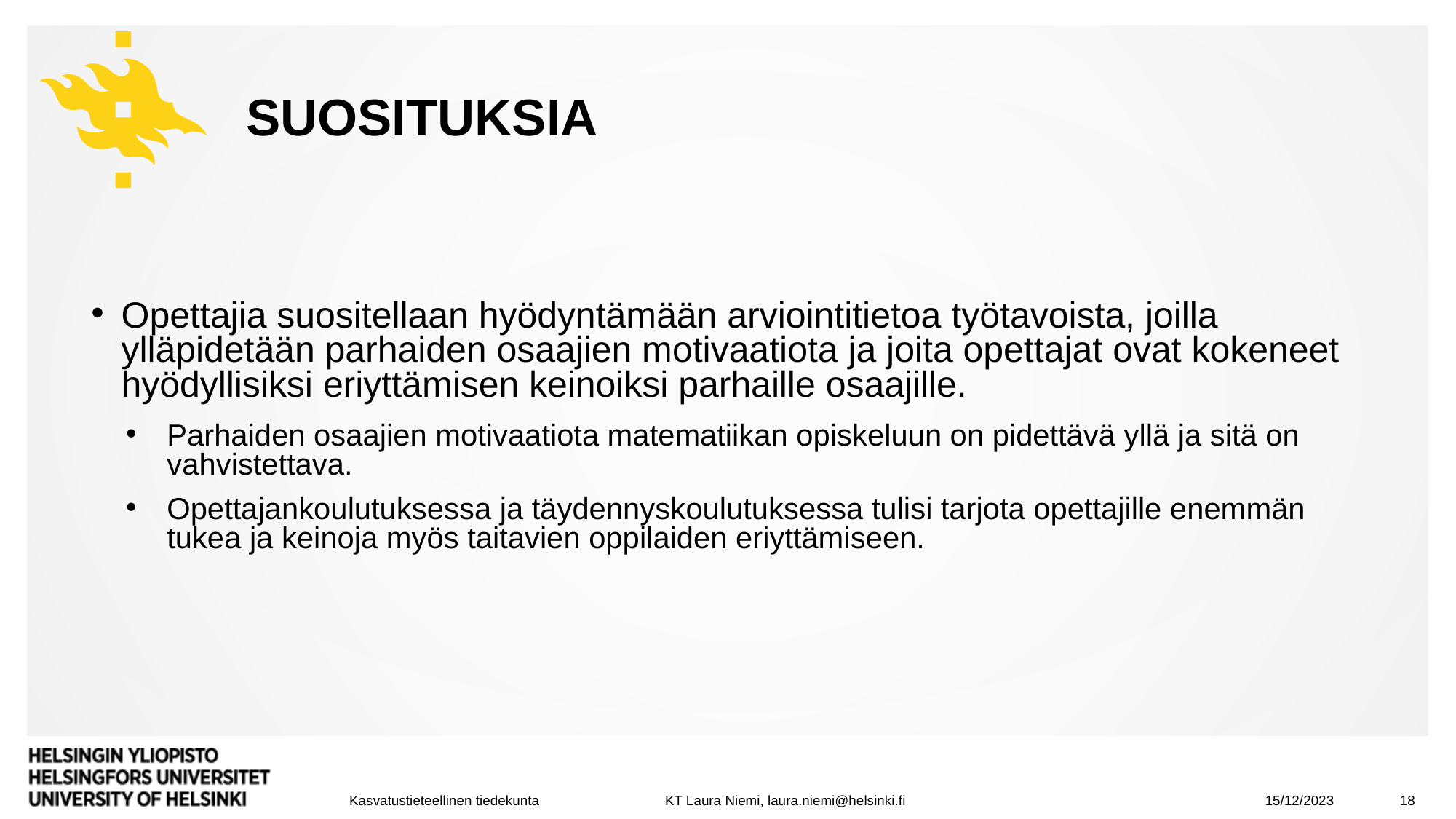

# suosituksia

Opettajia suositellaan hyödyntämään arviointitietoa työtavoista, joilla ylläpidetään parhaiden osaajien motivaatiota ja joita opettajat ovat kokeneet hyödyllisiksi eriyttämisen keinoiksi parhaille osaajille.
Parhaiden osaajien motivaatiota matematiikan opiskeluun on pidettävä yllä ja sitä on vahvistettava.
Opettajankoulutuksessa ja täydennyskoulutuksessa tulisi tarjota opettajille enemmän tukea ja keinoja myös taitavien oppilaiden eriyttämiseen.

15/12/2023
18
Kasvatustieteellinen tiedekunta                                 KT Laura Niemi, laura.niemi@helsinki.fi